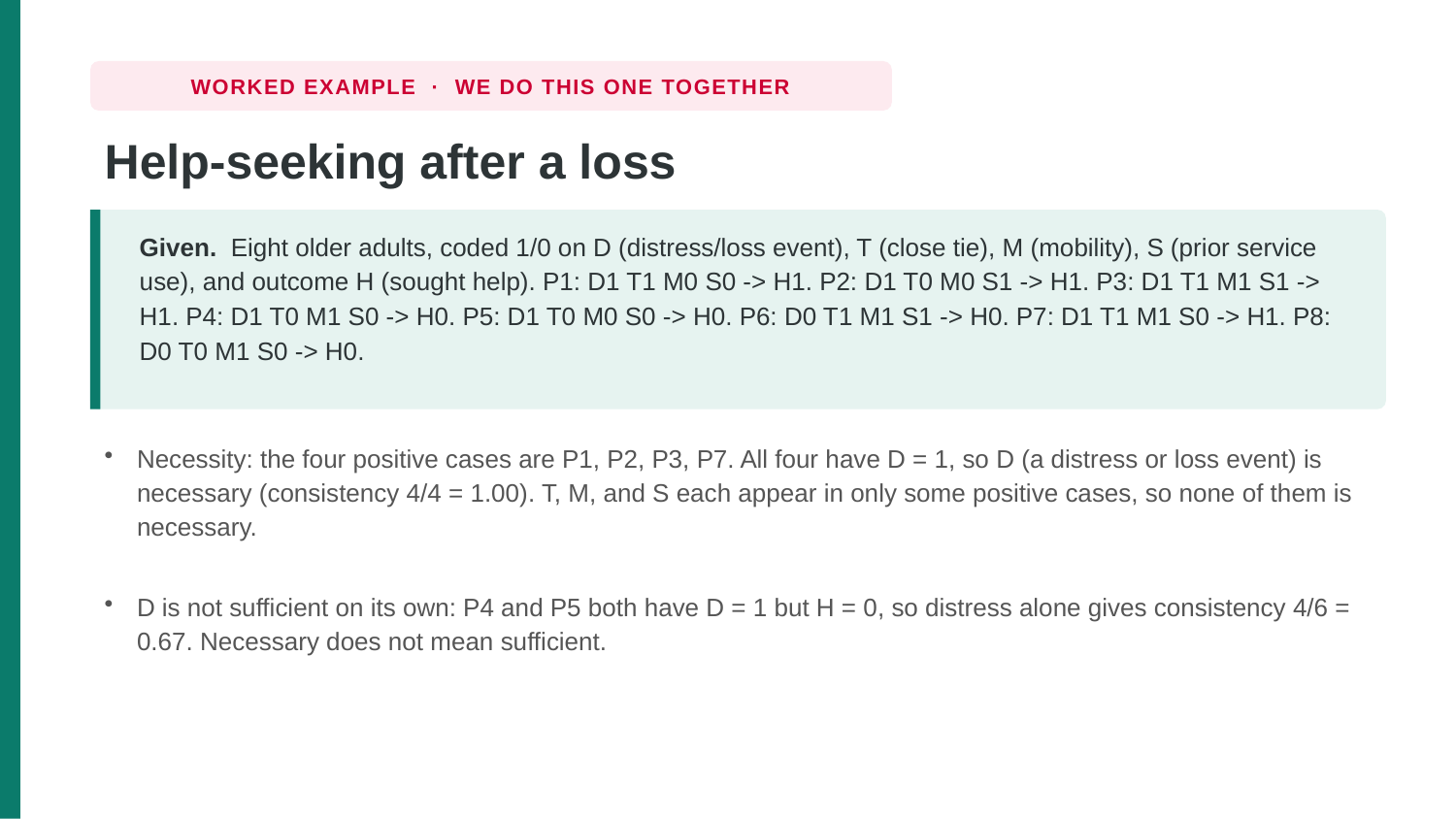

WORKED EXAMPLE  ·  WE DO THIS ONE TOGETHER
Help-seeking after a loss

Given.  Eight older adults, coded 1/0 on D (distress/loss event), T (close tie), M (mobility), S (prior service use), and outcome H (sought help). P1: D1 T1 M0 S0 -> H1. P2: D1 T0 M0 S1 -> H1. P3: D1 T1 M1 S1 -> H1. P4: D1 T0 M1 S0 -> H0. P5: D1 T0 M0 S0 -> H0. P6: D0 T1 M1 S1 -> H0. P7: D1 T1 M1 S0 -> H1. P8: D0 T0 M1 S0 -> H0.
Necessity: the four positive cases are P1, P2, P3, P7. All four have D = 1, so D (a distress or loss event) is necessary (consistency 4/4 = 1.00). T, M, and S each appear in only some positive cases, so none of them is necessary.
D is not sufficient on its own: P4 and P5 both have D = 1 but H = 0, so distress alone gives consistency 4/6 = 0.67. Necessary does not mean sufficient.